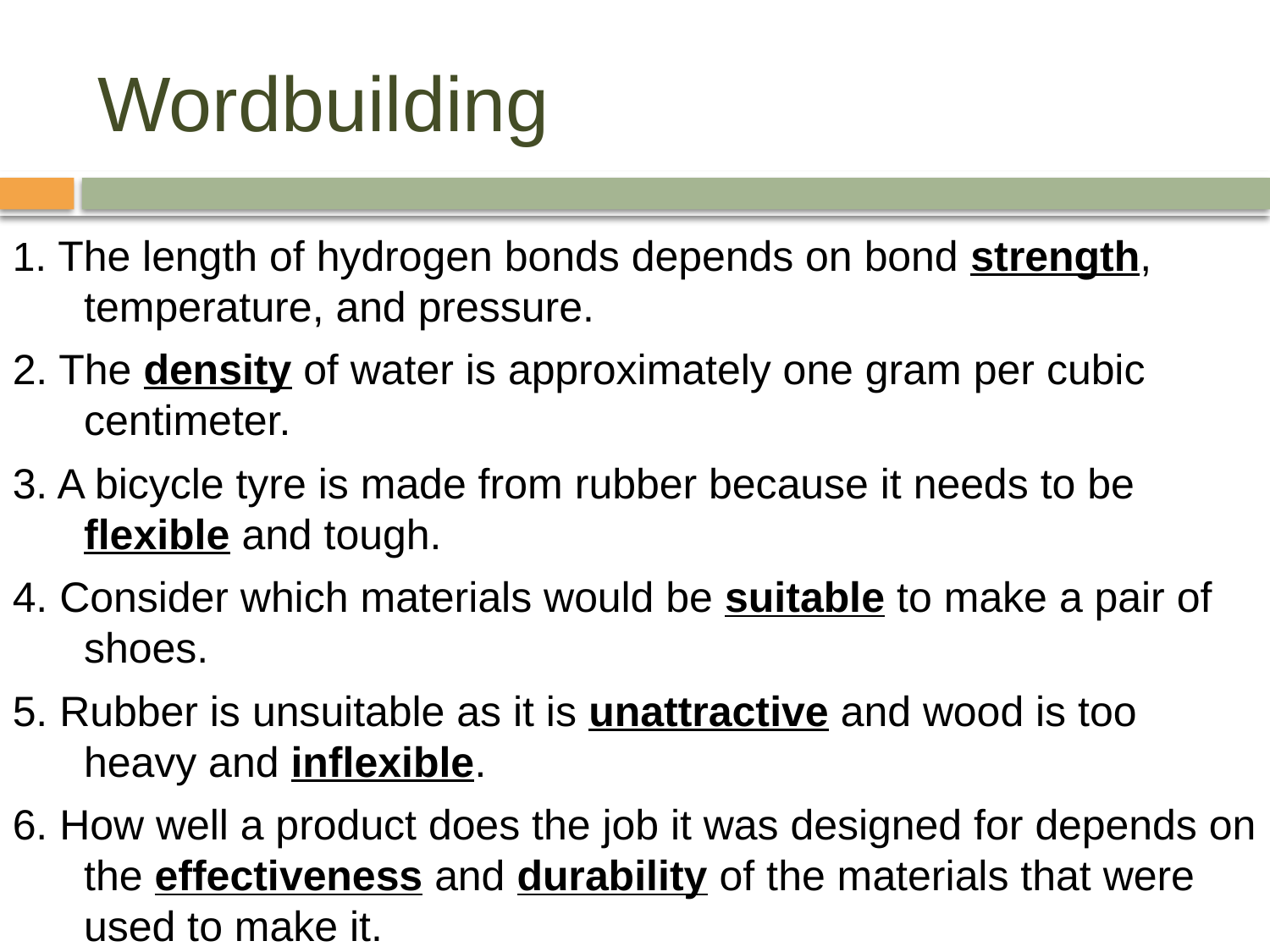

# Wordbuilding
1. The length of hydrogen bonds depends on bond strength, temperature, and pressure.
2. The density of water is approximately one gram per cubic centimeter.
3. A bicycle tyre is made from rubber because it needs to be flexible and tough.
4. Consider which materials would be suitable to make a pair of shoes.
5. Rubber is unsuitable as it is unattractive and wood is too heavy and inflexible.
6. How well a product does the job it was designed for depends on the effectiveness and durability of the materials that were used to make it.